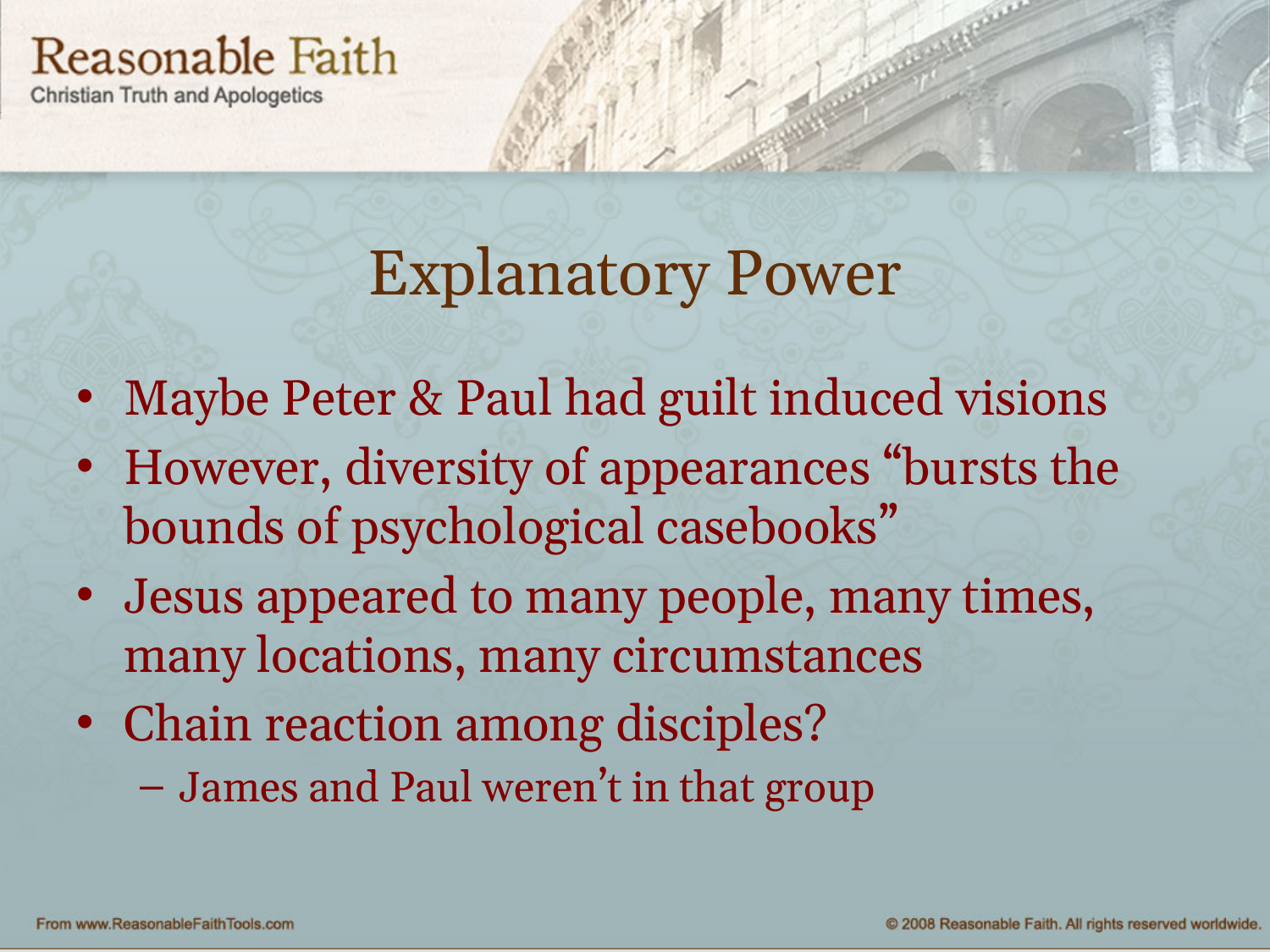

# Explanatory Power
Maybe Peter & Paul had guilt induced visions
However, diversity of appearances “bursts the bounds of psychological casebooks”
Jesus appeared to many people, many times, many locations, many circumstances
Chain reaction among disciples?
James and Paul weren’t in that group